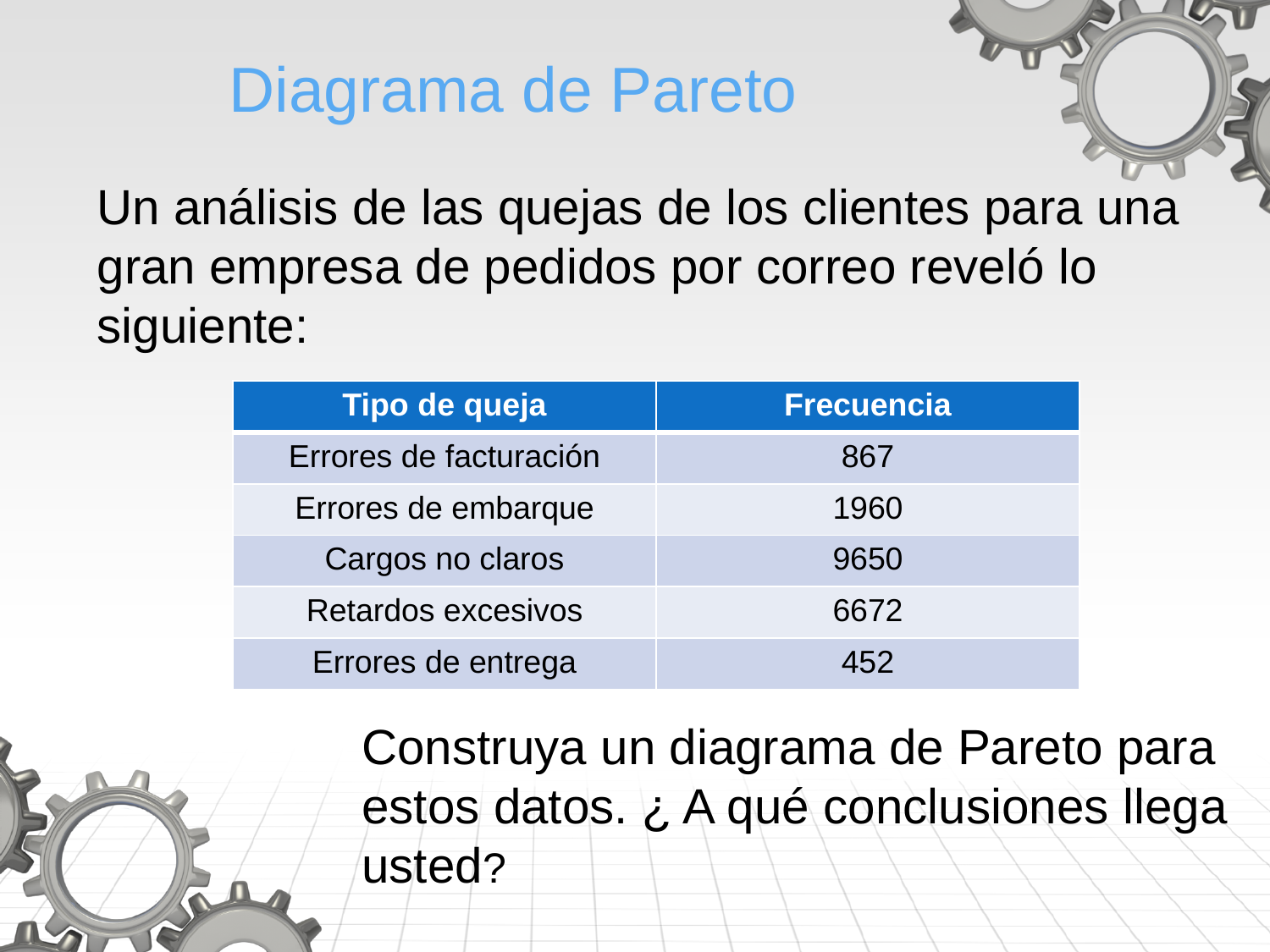

# Diagrama de Pareto
Un análisis de las quejas de los clientes para una gran empresa de pedidos por correo reveló lo siguiente:
| Tipo de queja | Frecuencia |
| --- | --- |
| Errores de facturación | 867 |
| Errores de embarque | 1960 |
| Cargos no claros | 9650 |
| Retardos excesivos | 6672 |
| Errores de entrega | 452 |
Construya un diagrama de Pareto para estos datos. ¿ A qué conclusiones llega usted?